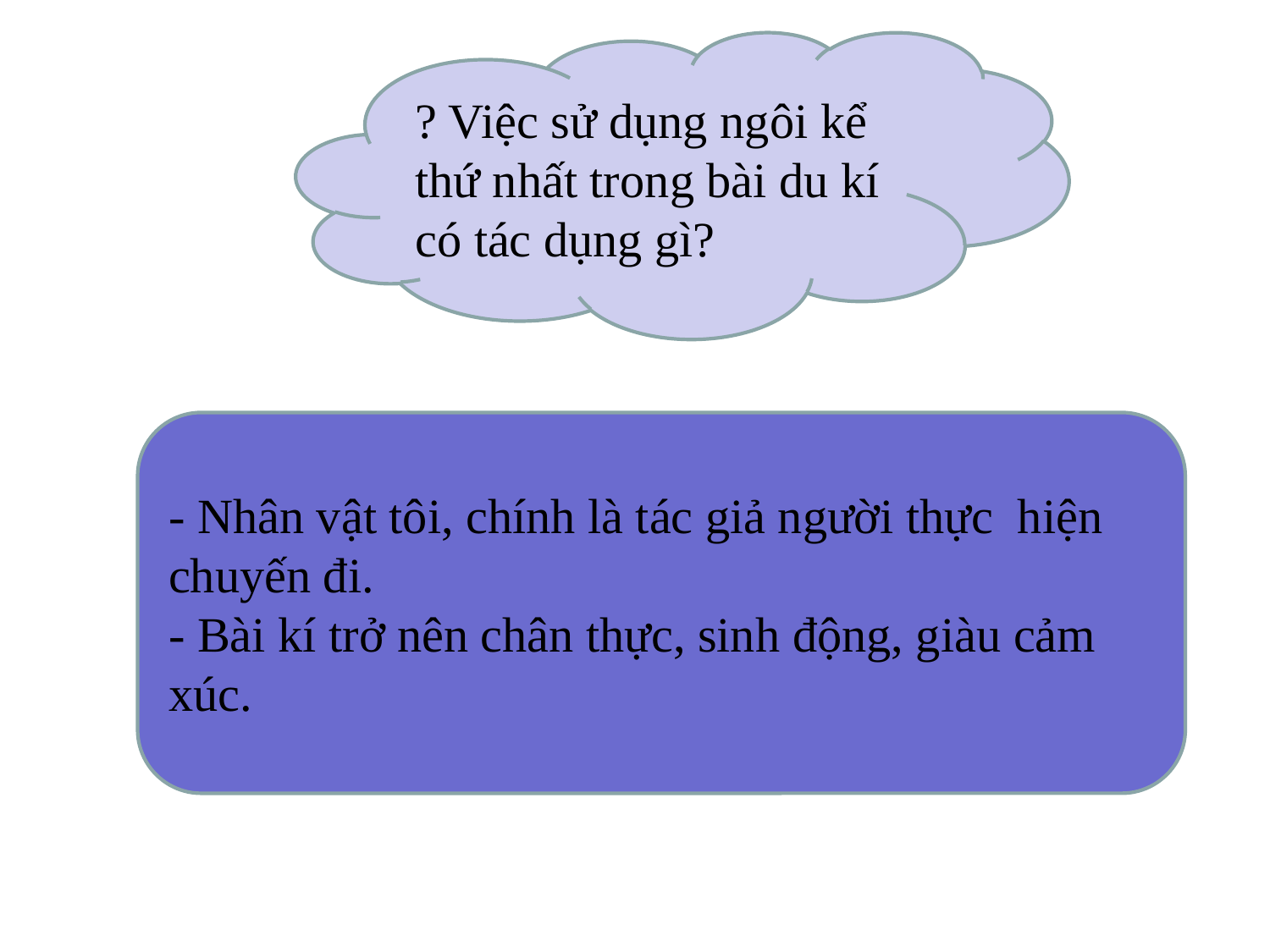

? Việc sử dụng ngôi kể thứ nhất trong bài du kí có tác dụng gì?
#

- Nhân vật tôi, chính là tác giả người thực  hiện chuyến đi.
- Bài kí trở nên chân thực, sinh động, giàu cảm xúc.